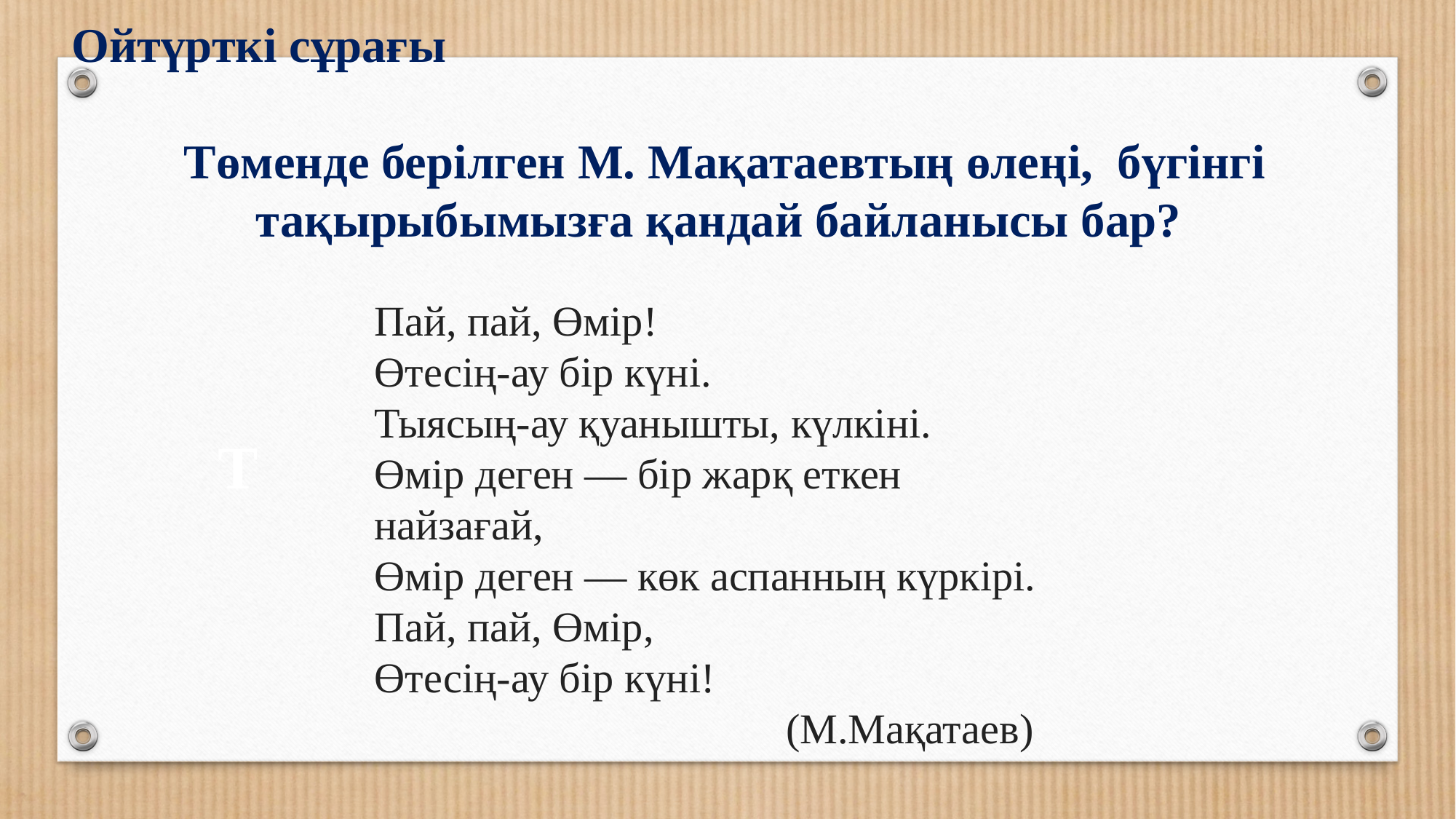

Ойтүрткі сұрағы

Төменде берілген М. Мақатаевтың өлеңі,  бүгінгі тақырыбымызға қандай байланысы бар?
Пай, пай, Өмір!
Өтесің-ау бір күні.
Тыясың-ау қуанышты, күлкіні.
Өмір деген — бір жарқ еткен найзағай,
Өмір деген — көк аспанның күркірі.
Пай, пай, Өмір,
Өтесің-ау бір күні!
                                       (М.Мақатаев)
Т